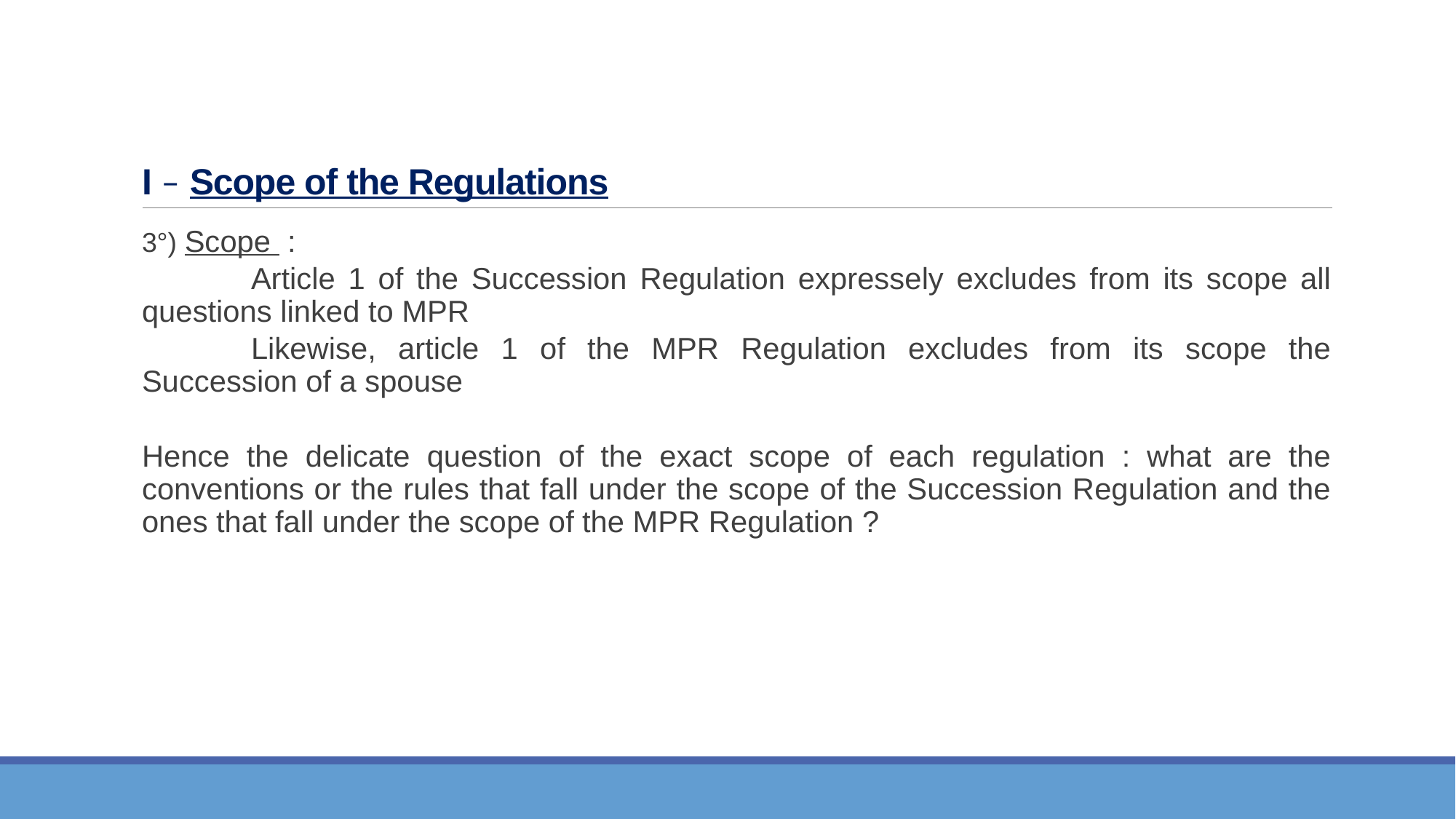

# I – Scope of the Regulations
	3°) Scope  :
		Article 1 of the Succession Regulation expressely excludes from its scope all questions linked to MPR
		Likewise, article 1 of the MPR Regulation excludes from its scope the Succession of a spouse

	Hence the delicate question of the exact scope of each regulation : what are the conventions or the rules that fall under the scope of the Succession Regulation and the ones that fall under the scope of the MPR Regulation ?